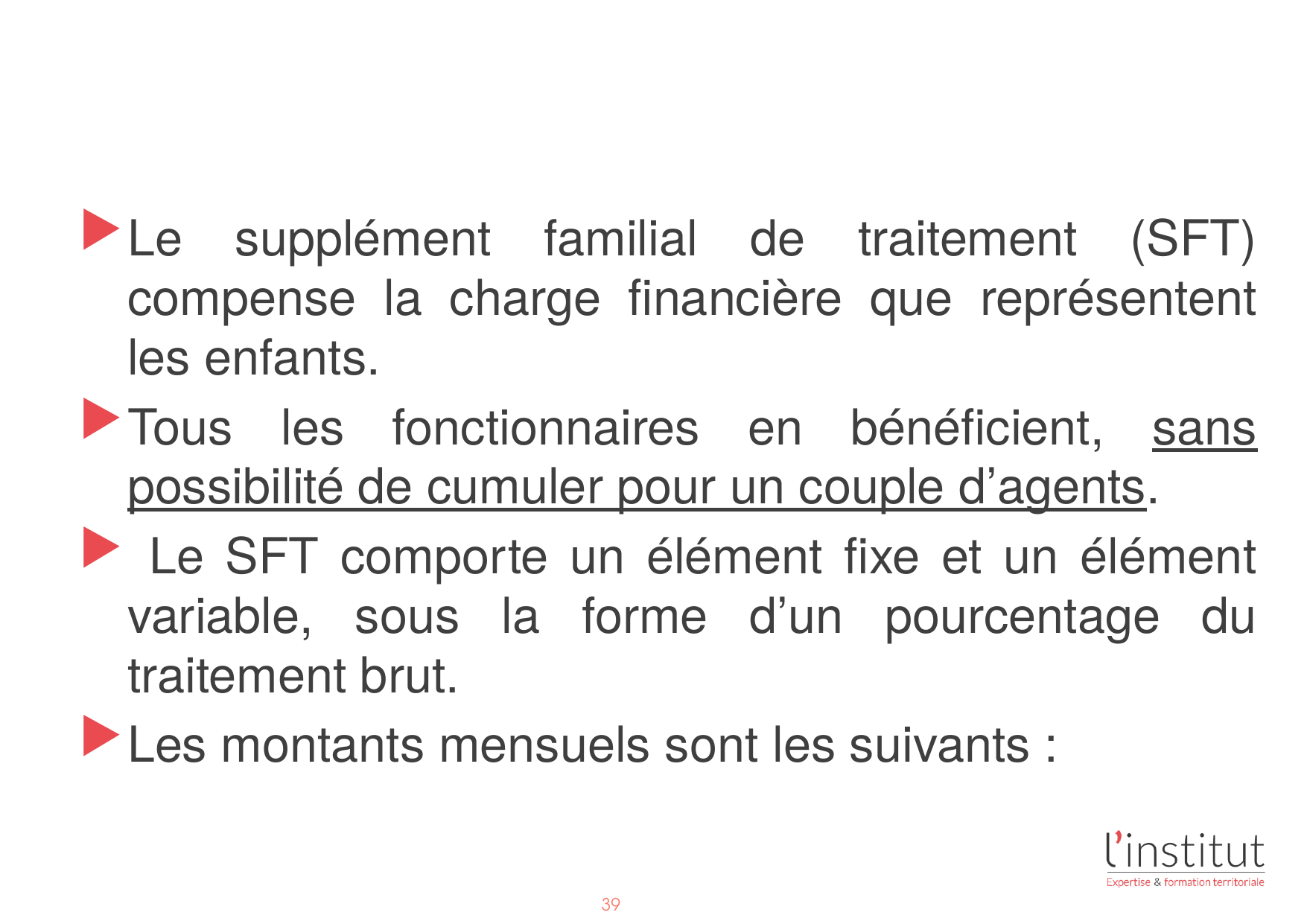

#

Le supplément familial de traitement (SFT) compense la charge financière que représentent les enfants.
Tous les fonctionnaires en bénéficient, sans possibilité de cumuler pour un couple d’agents.
 Le SFT comporte un élément fixe et un élément variable, sous la forme d’un pourcentage du traitement brut.
Les montants mensuels sont les suivants :